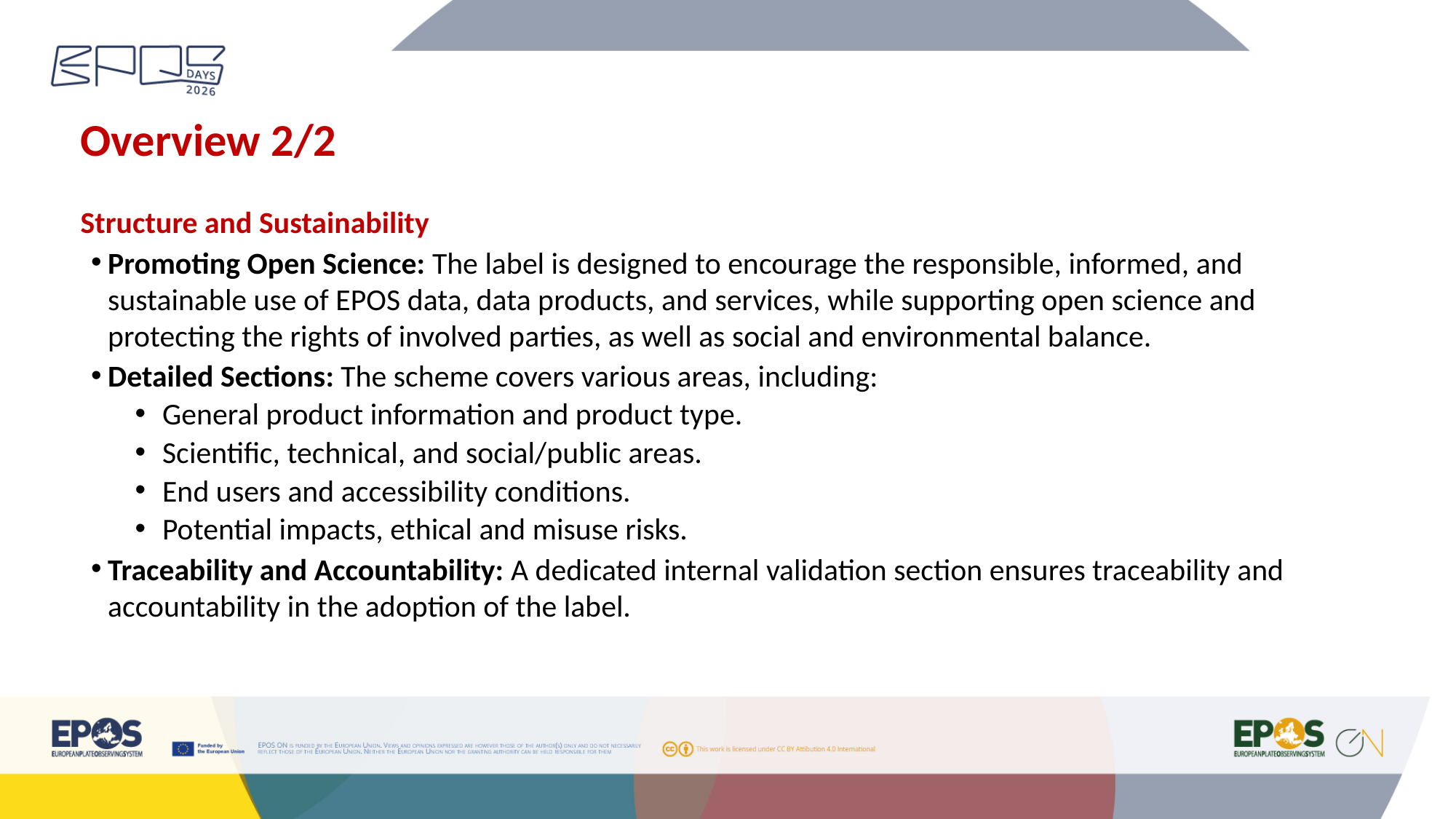

# Overview 2/2
Structure and Sustainability
Promoting Open Science: The label is designed to encourage the responsible, informed, and sustainable use of EPOS data, data products, and services, while supporting open science and protecting the rights of involved parties, as well as social and environmental balance.
Detailed Sections: The scheme covers various areas, including:
General product information and product type.
Scientific, technical, and social/public areas.
End users and accessibility conditions.
Potential impacts, ethical and misuse risks.
Traceability and Accountability: A dedicated internal validation section ensures traceability and accountability in the adoption of the label.